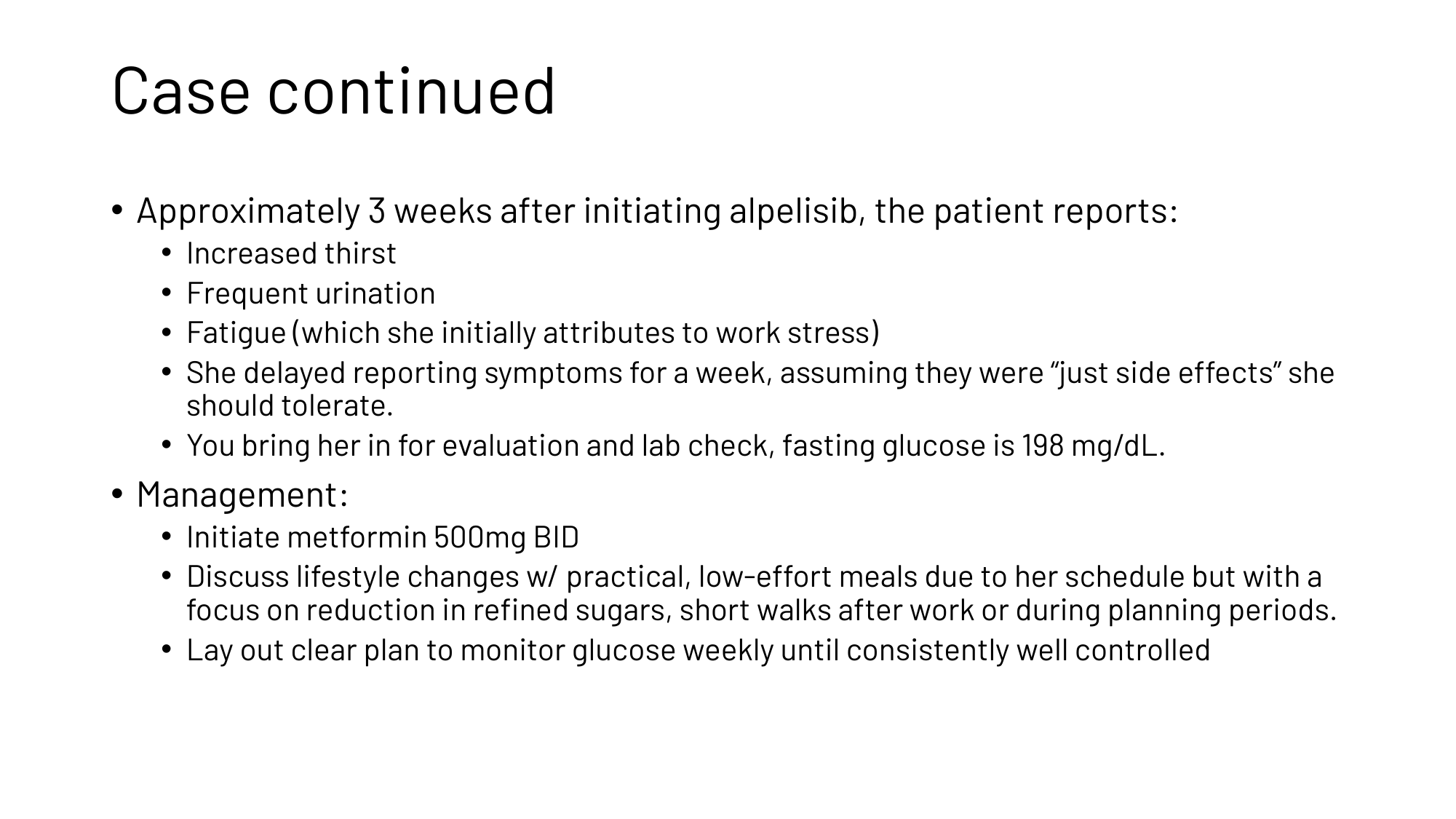

# Case continued
Approximately 3 weeks after initiating alpelisib, the patient reports:
Increased thirst
Frequent urination
Fatigue (which she initially attributes to work stress)
She delayed reporting symptoms for a week, assuming they were “just side effects” she should tolerate.
You bring her in for evaluation and lab check, fasting glucose is 198 mg/dL.
Management:
Initiate metformin 500mg BID
Discuss lifestyle changes w/ practical, low-effort meals due to her schedule but with a focus on reduction in refined sugars, short walks after work or during planning periods.
Lay out clear plan to monitor glucose weekly until consistently well controlled